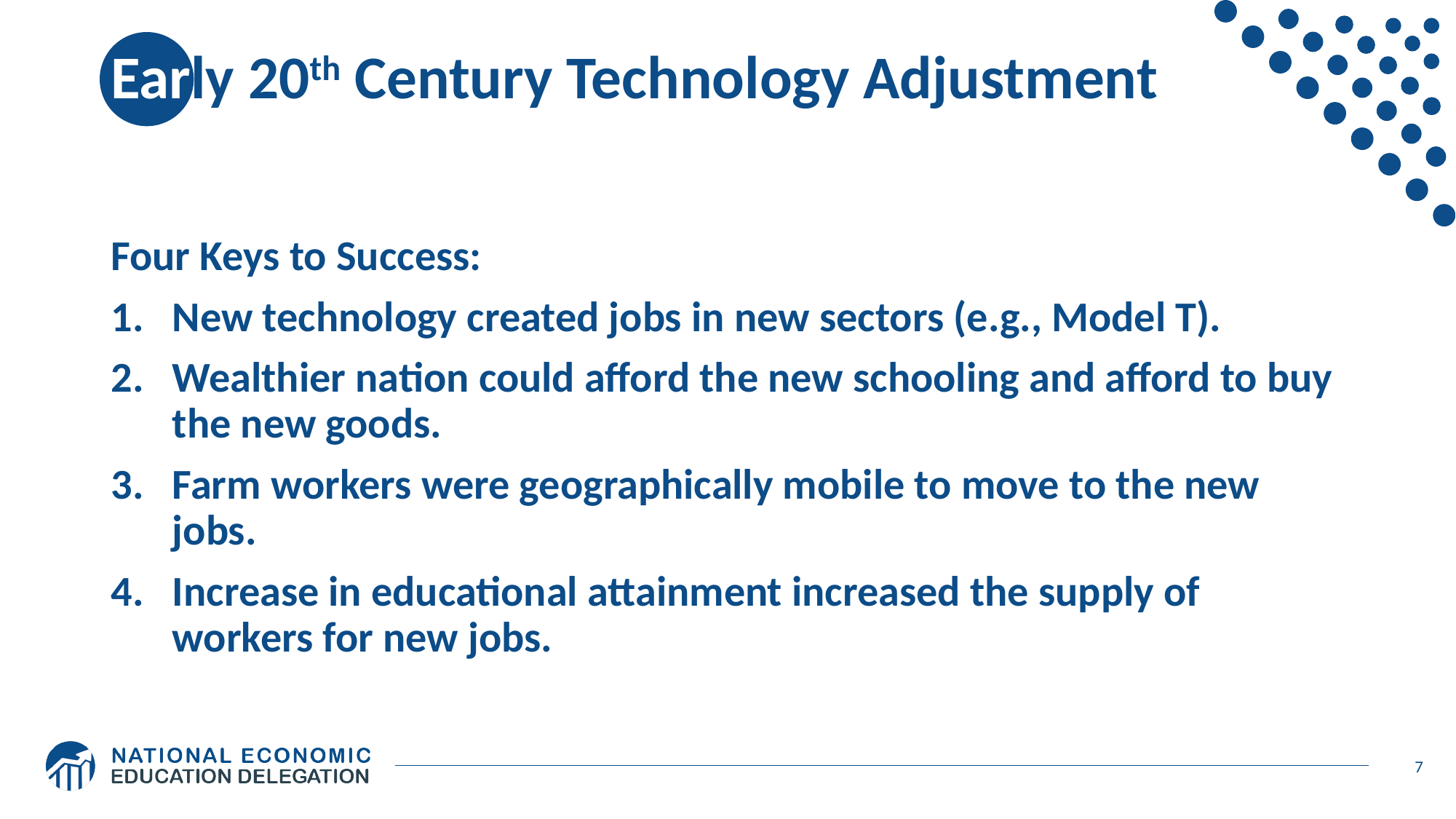

# Early 20th Century Technology Adjustment
Four Keys to Success:
New technology created jobs in new sectors (e.g., Model T).
Wealthier nation could afford the new schooling and afford to buy the new goods.
Farm workers were geographically mobile to move to the new jobs.
Increase in educational attainment increased the supply of workers for new jobs.
7